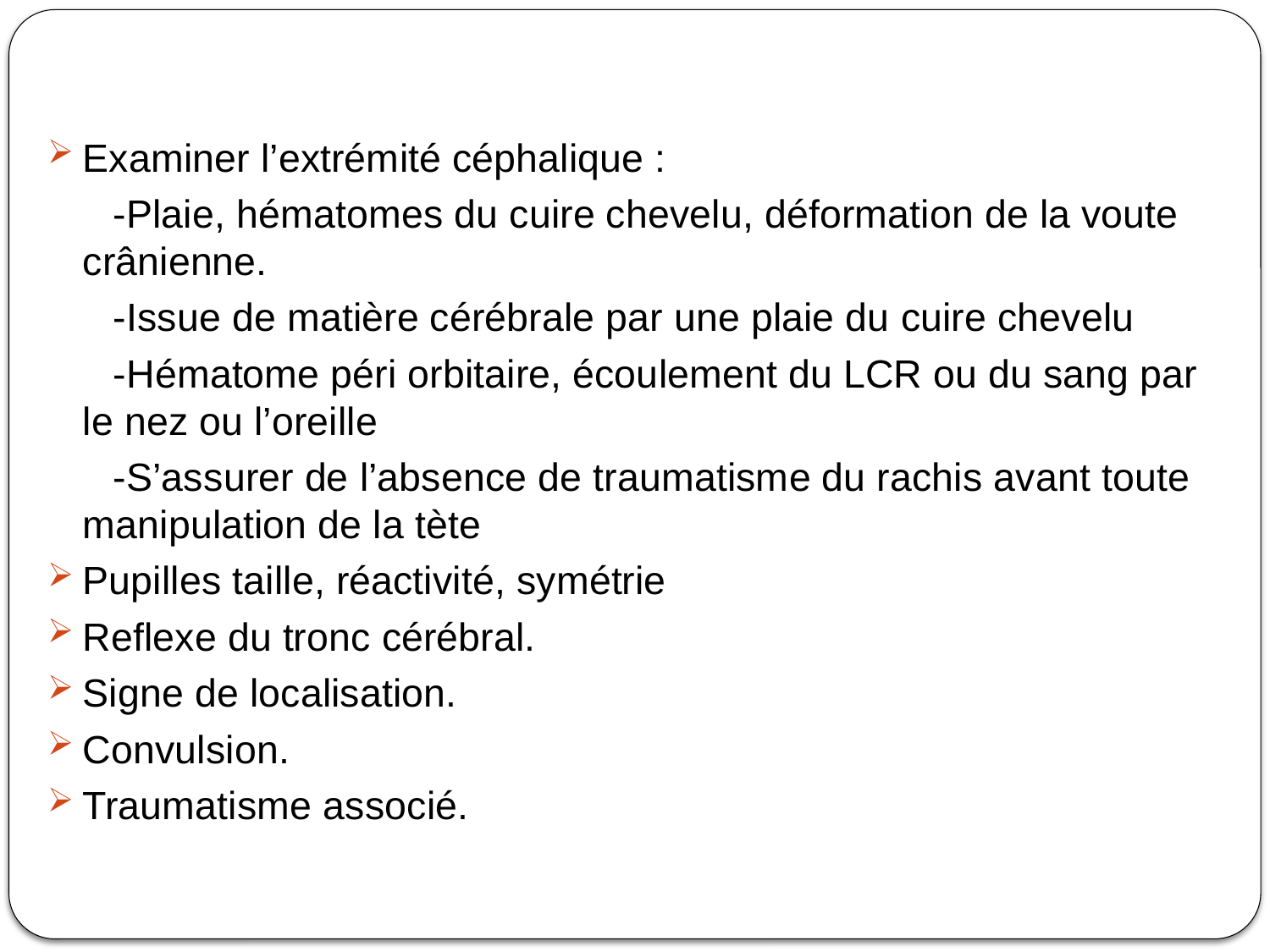

Examiner l’extrémité céphalique :
      -Plaie, hématomes du cuire chevelu, déformation de la voute crânienne.
      -Issue de matière cérébrale par une plaie du cuire chevelu
      -Hématome péri orbitaire, écoulement du LCR ou du sang par le nez ou l’oreille
      -S’assurer de l’absence de traumatisme du rachis avant toute manipulation de la tète
Pupilles taille, réactivité, symétrie
Reflexe du tronc cérébral.
Signe de localisation.
Convulsion.
Traumatisme associé.